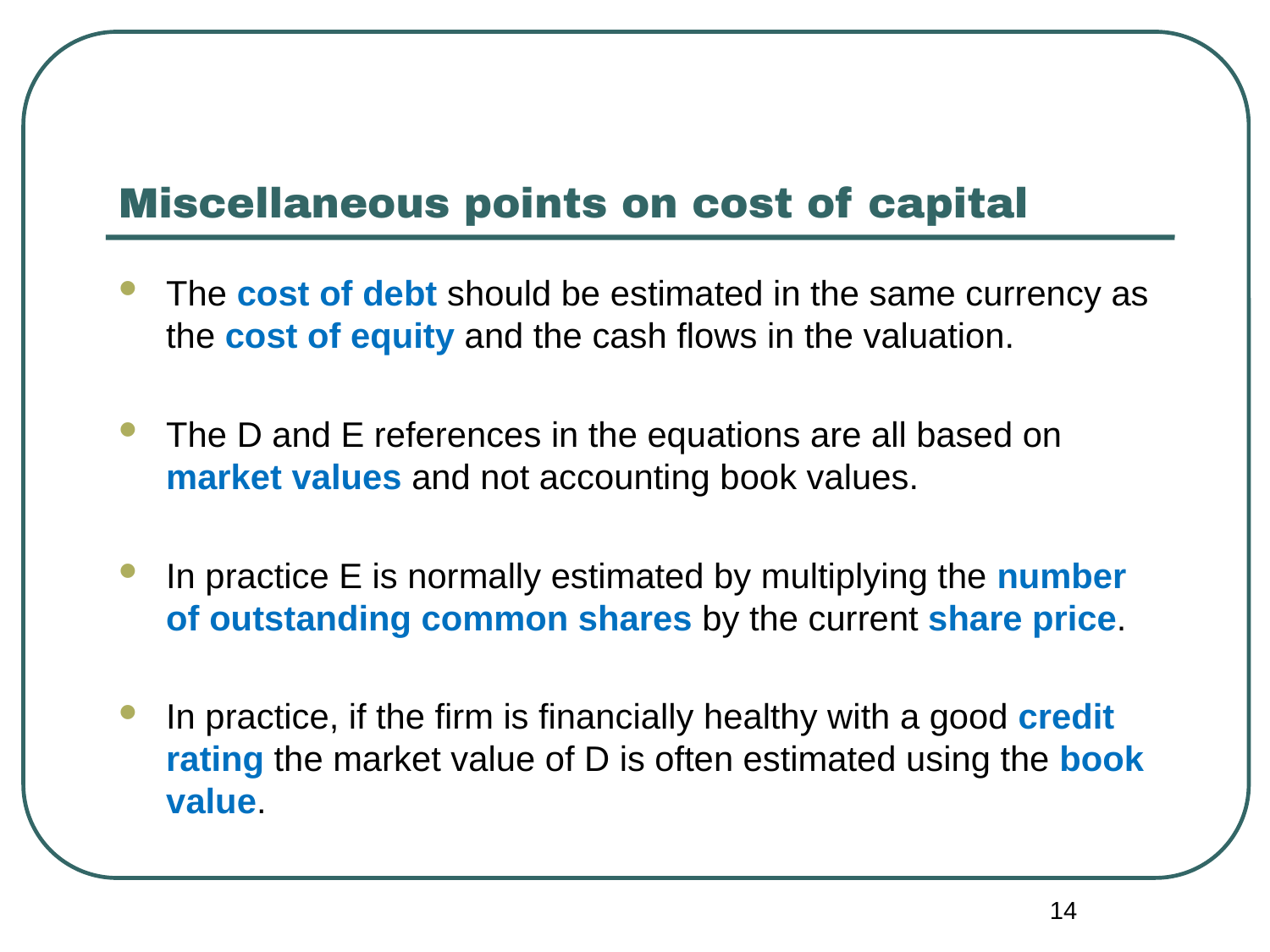

# Miscellaneous points on cost of capital
The cost of debt should be estimated in the same currency as the cost of equity and the cash flows in the valuation.

The D and E references in the equations are all based on market values and not accounting book values.

In practice E is normally estimated by multiplying the number of outstanding common shares by the current share price.

In practice, if the firm is financially healthy with a good credit rating the market value of D is often estimated using the book value.
14